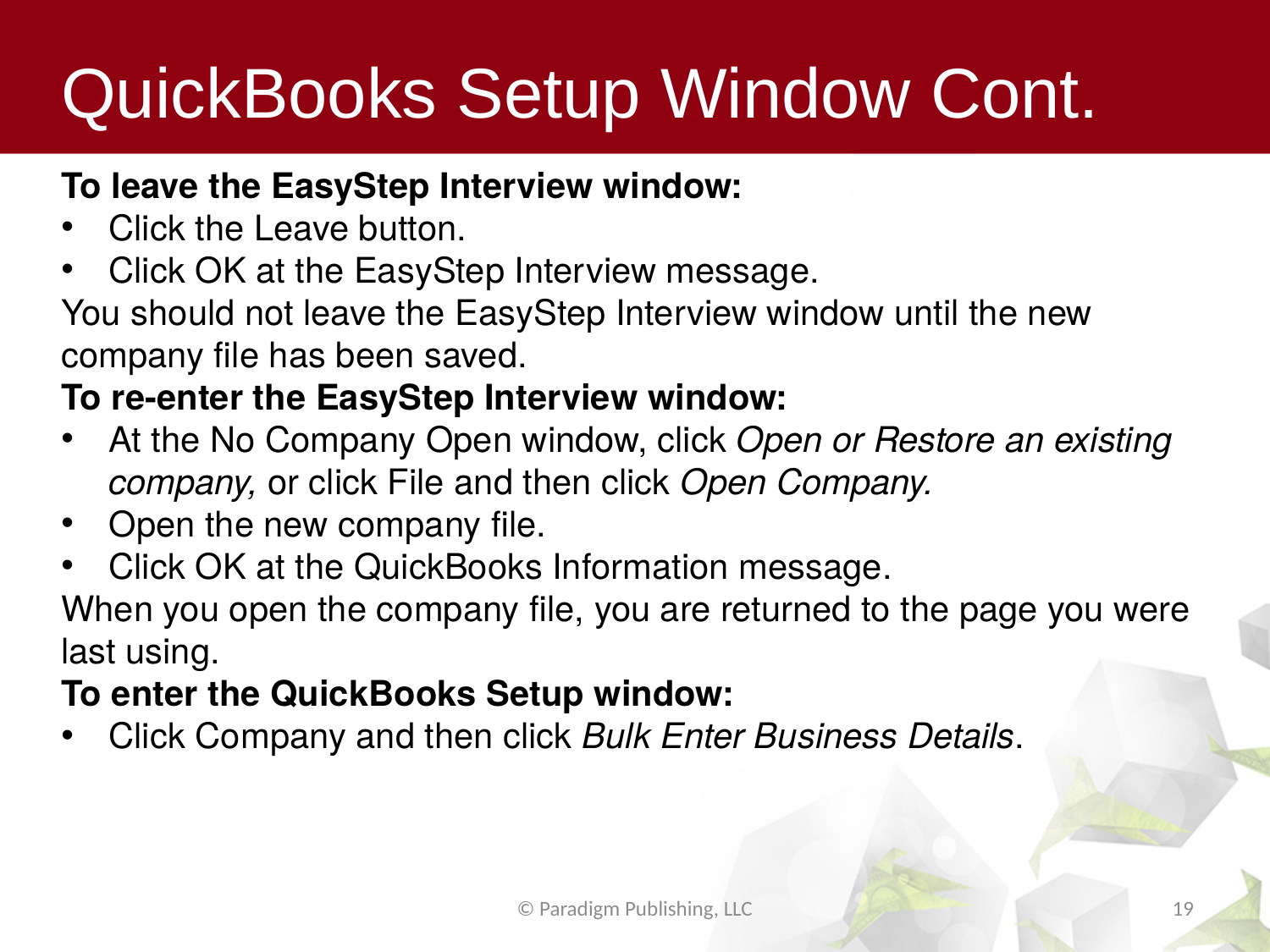

# QuickBooks Setup Window Cont.
To leave the EasyStep Interview window:
Click the Leave button.
Click OK at the EasyStep Interview message.
You should not leave the EasyStep Interview window until the new company file has been saved.
To re-enter the EasyStep Interview window:
At the No Company Open window, click Open or Restore an existing company, or click File and then click Open Company.
Open the new company file.
Click OK at the QuickBooks Information message.
When you open the company file, you are returned to the page you were last using.
To enter the QuickBooks Setup window:
Click Company and then click Bulk Enter Business Details.
© Paradigm Publishing, LLC
19